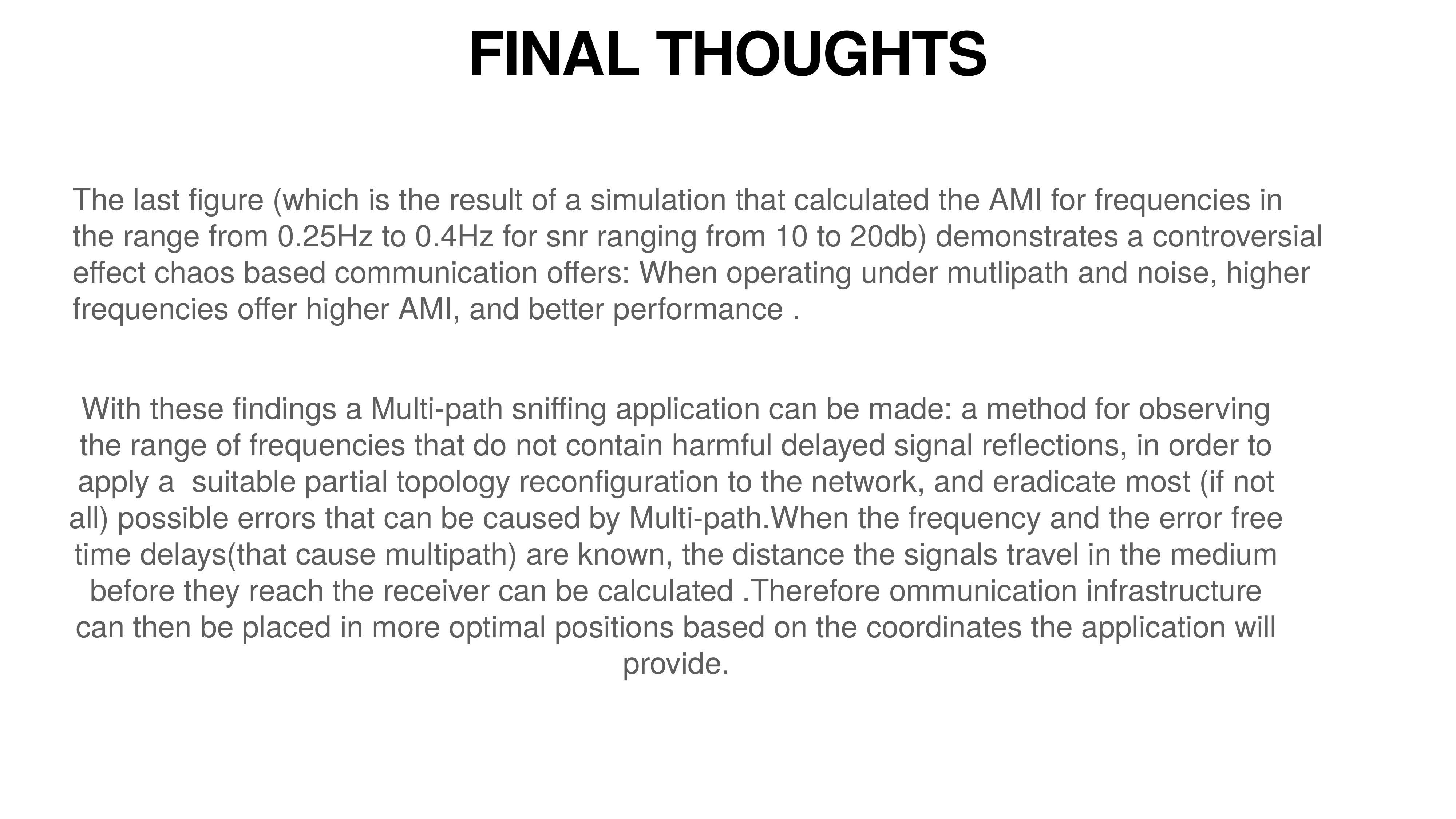

FINAL THOUGHTS
The last figure (which is the result of a simulation that calculated the AMI for frequencies in the range from 0.25Hz to 0.4Hz for snr ranging from 10 to 20db) demonstrates a controversial effect chaos based communication offers: When operating under mutlipath and noise, higher frequencies offer higher AMI, and better performance .

With these findings a Multi-path sniffing application can be made: a method for observing the range of frequencies that do not contain harmful delayed signal reflections, in order to apply a  suitable partial topology reconfiguration to the network, and eradicate most (if not all) possible errors that can be caused by Multi-path.When the frequency and the error free time delays(that cause multipath) are known, the distance the signals travel in the medium before they reach the receiver can be calculated .Therefore ommunication infrastructure can then be placed in more optimal positions based on the coordinates the application will provide.